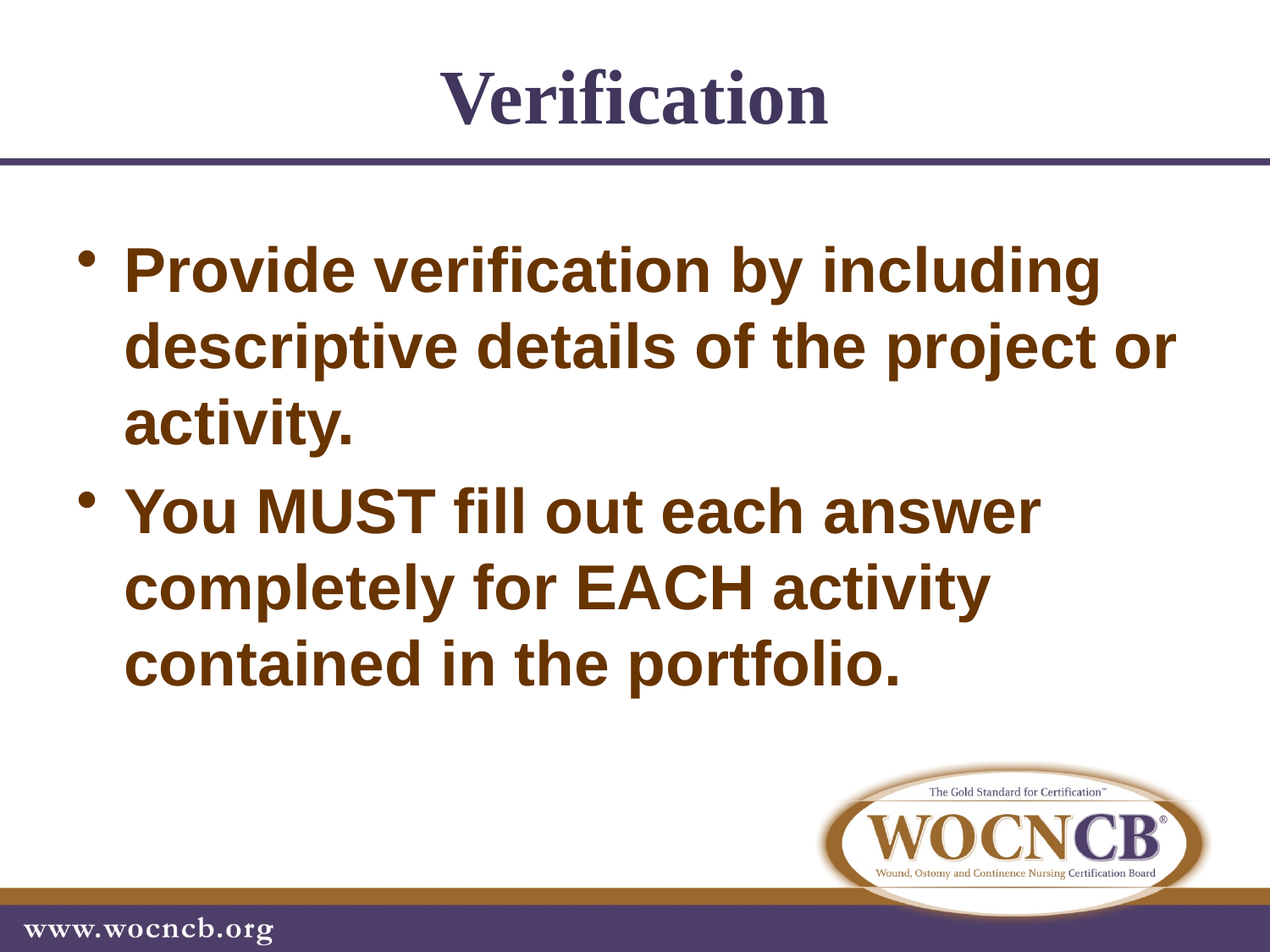

# Verification
Provide verification by including descriptive details of the project or activity.
You MUST fill out each answer completely for EACH activity contained in the portfolio.